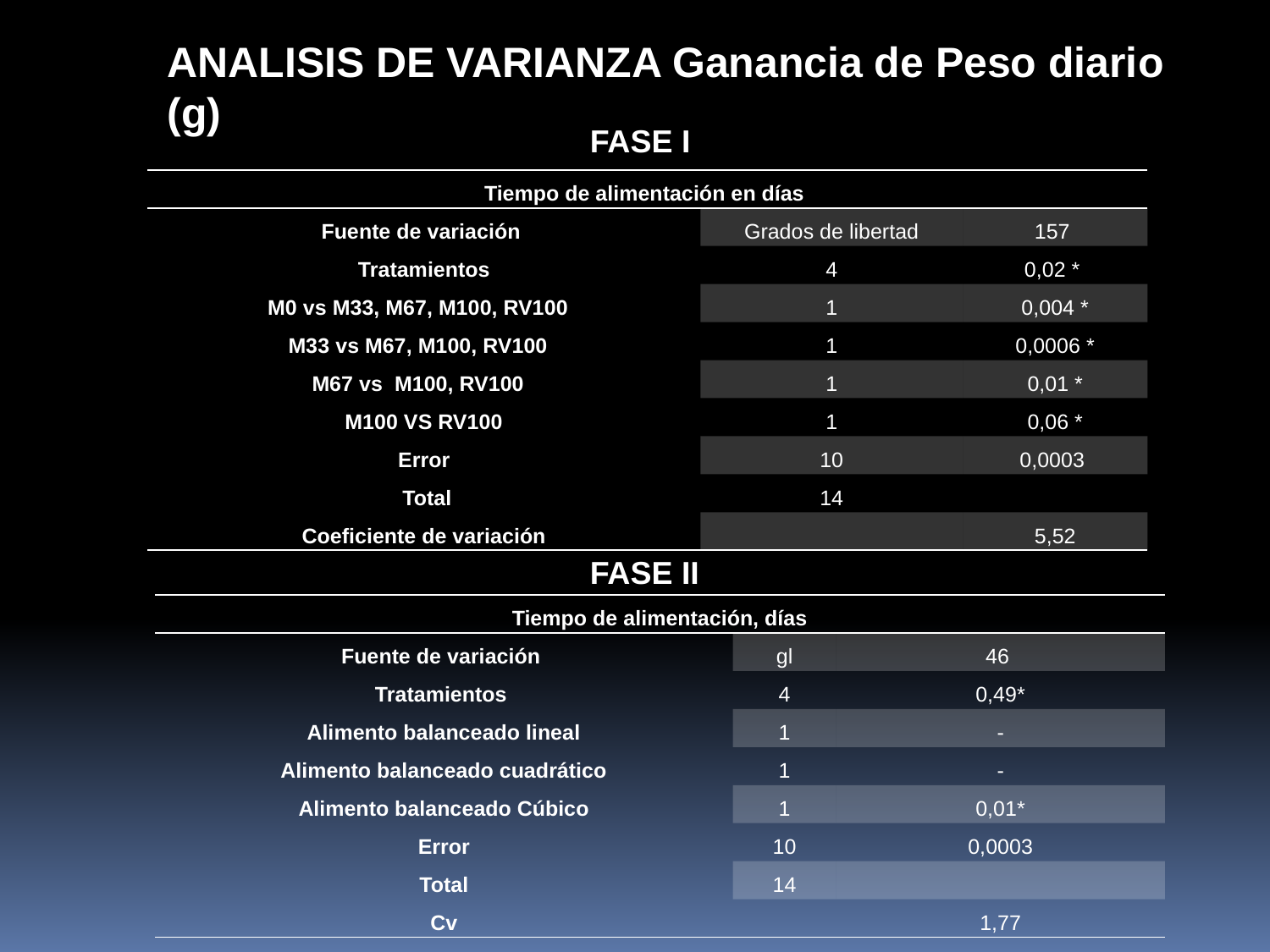

ANALISIS DE VARIANZA Ganancia de Peso diario (g)
FASE I
| Tiempo de alimentación en días |  |  |
| --- | --- | --- |
| Fuente de variación | Grados de libertad | 157 |
| Tratamientos | 4 | 0,02 \* |
| M0 vs M33, M67, M100, RV100 | 1 | 0,004 \* |
| M33 vs M67, M100, RV100 | 1 | 0,0006 \* |
| M67 vs M100, RV100 | 1 | 0,01 \* |
| M100 VS RV100 | 1 | 0,06 \* |
| Error | 10 | 0,0003 |
| Total | 14 |  |
| Coeficiente de variación |  | 5,52 |
FASE II
| Tiempo de alimentación, días |  |  |
| --- | --- | --- |
| Fuente de variación | gl | 46 |
| Tratamientos | 4 | 0,49\* |
| Alimento balanceado lineal | 1 | - |
| Alimento balanceado cuadrático | 1 | - |
| Alimento balanceado Cúbico | 1 | 0,01\* |
| Error | 10 | 0,0003 |
| Total | 14 |  |
| Cv |  | 1,77 |